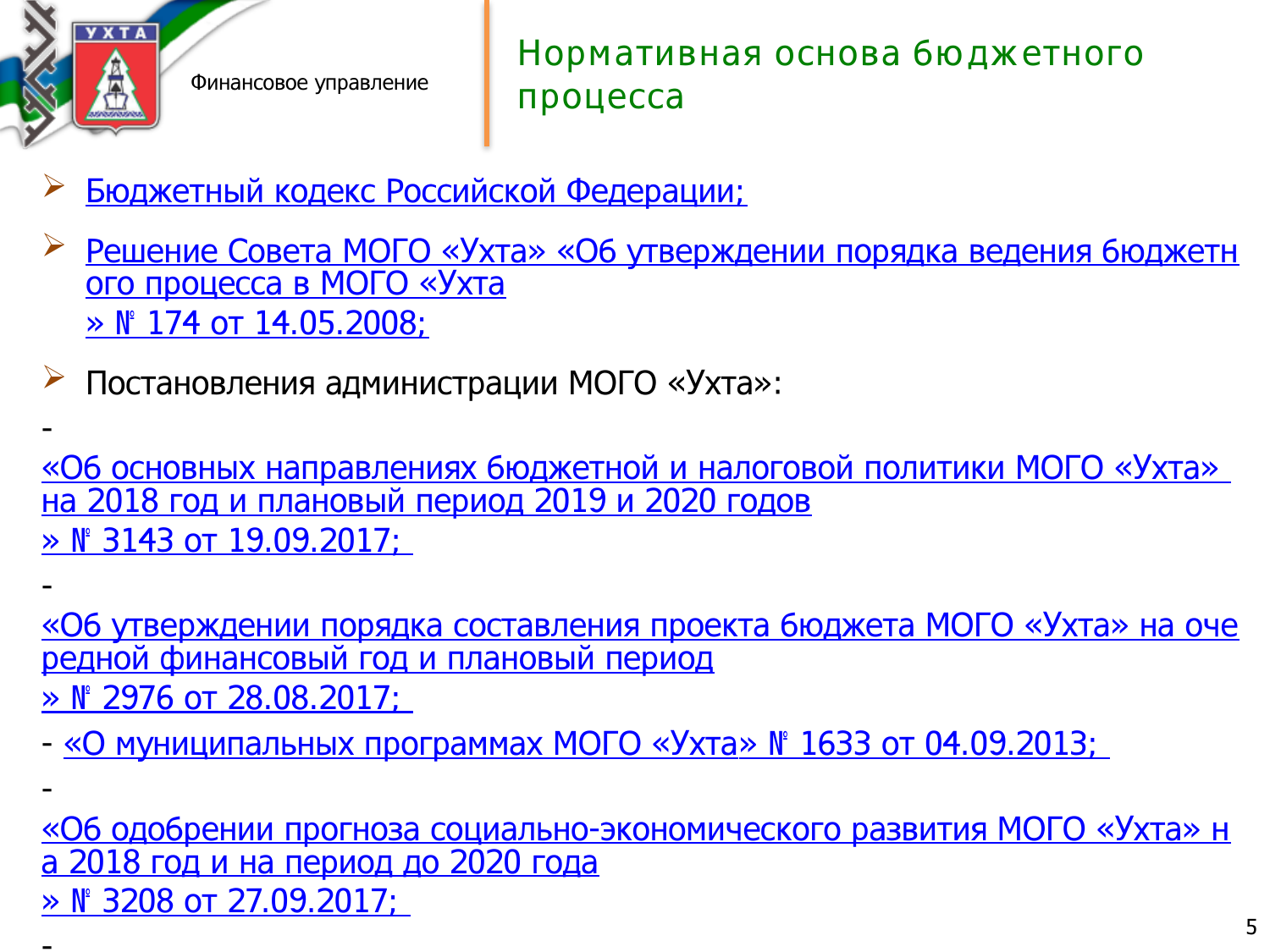

# Нормативная основа бюджетного процесса
Бюджетный кодекс Российской Федерации;

Решение Совета МОГО «Ухта» «Об утверждении порядка ведения бюджетного процесса в МОГО «Ухта» № 174 от 14.05.2008;

Постановления администрации МОГО «Ухта»:
- «Об основных направлениях бюджетной и налоговой политики МОГО «Ухта» на 2018 год и плановый период 2019 и 2020 годов» № 3143 от 19.09.2017;
- «Об утверждении порядка составления проекта бюджета МОГО «Ухта» на очередной финансовый год и плановый период» № 2976 от 28.08.2017;
- «О муниципальных программах МОГО «Ухта» № 1633 от 04.09.2013;
- «Об одобрении прогноза социально-экономического развития МОГО «Ухта» на 2018 год и на период до 2020 года» № 3208 от 27.09.2017;
- «Об утверждении долговой политики МОГО «Ухта» на 2018 год и плановый период 2019 и 2020 годов» № 3151 от 20.09.2017.

5